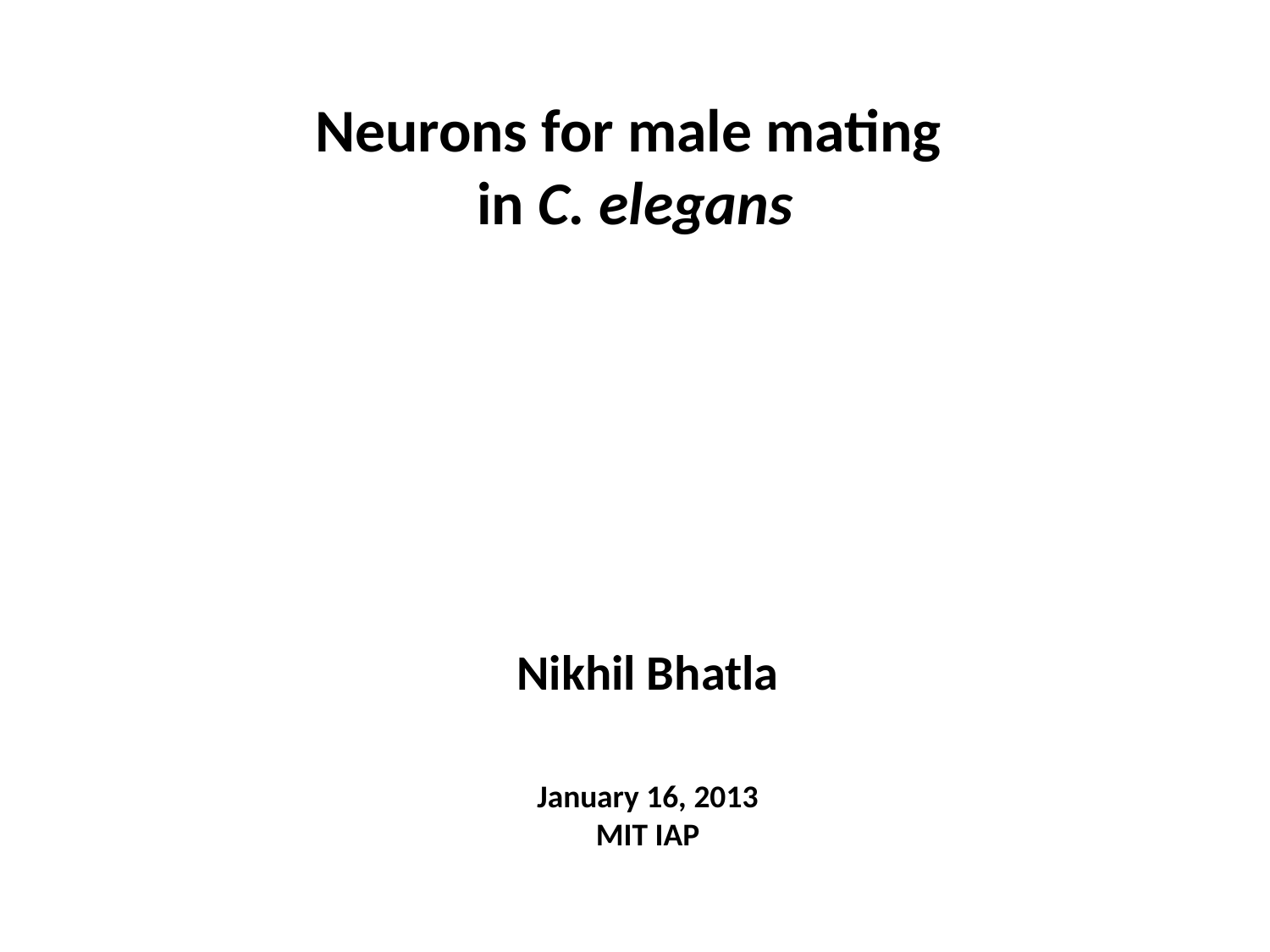

# Neurons for male mating in C. elegans
Nikhil Bhatla

January 16, 2013
MIT IAP